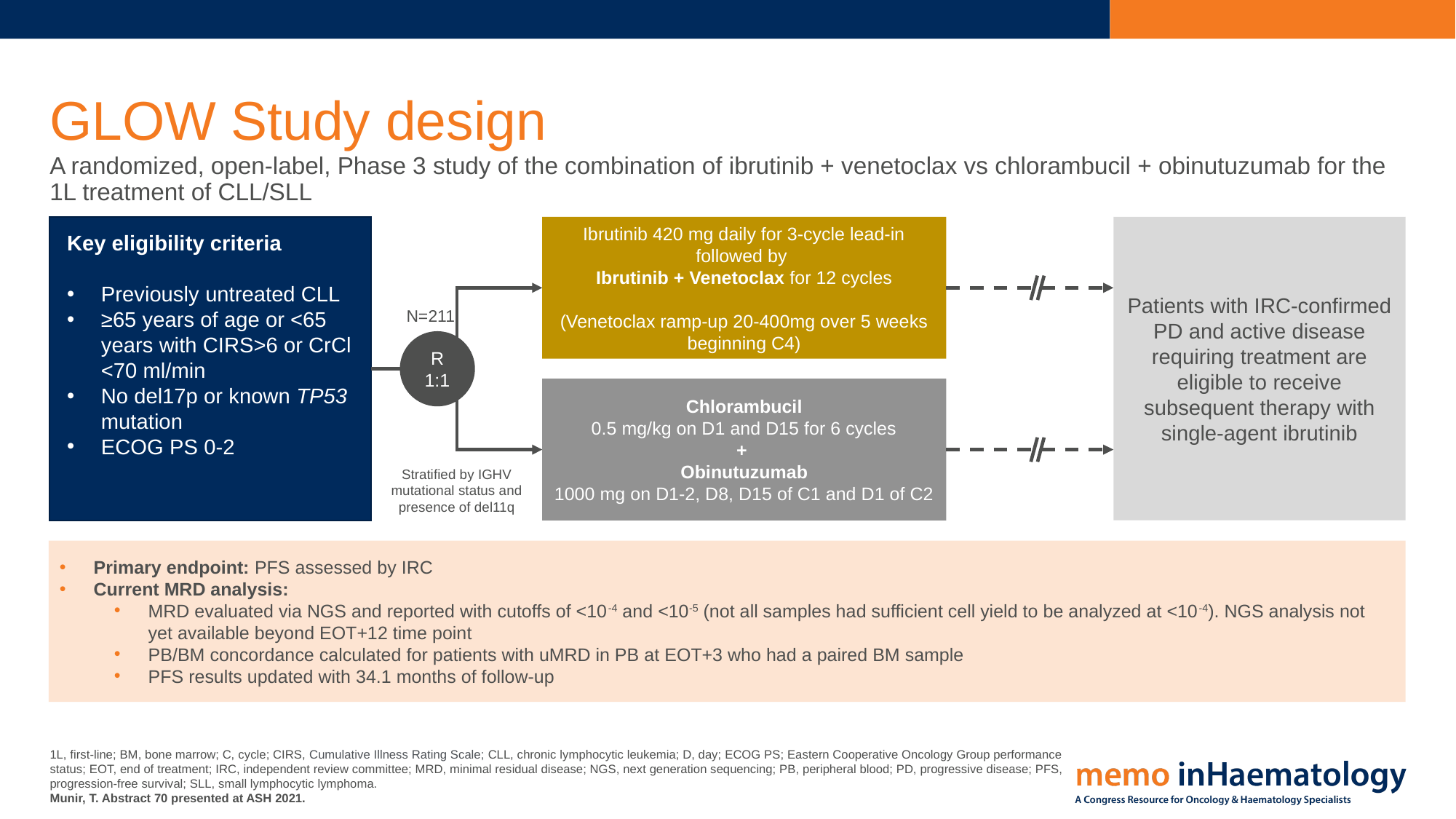

# GLOW Study design
A randomized, open-label, Phase 3 study of the combination of ibrutinib + venetoclax vs chlorambucil + obinutuzumab for the 1L treatment of CLL/SLL
Key eligibility criteria

Previously untreated CLL
≥65 years of age or <65 years with CIRS>6 or CrCl <70 ml/min
No del17p or known TP53 mutation
ECOG PS 0-2
Ibrutinib 420 mg daily for 3-cycle lead-in followed by
Ibrutinib + Venetoclax for 12 cycles

(Venetoclax ramp-up 20-400mg over 5 weeks beginning C4)
Patients with IRC-confirmed PD and active disease requiring treatment are eligible to receive subsequent therapy with single-agent ibrutinib
N=211
R 1:1
Chlorambucil
0.5 mg/kg on D1 and D15 for 6 cycles
+
Obinutuzumab
1000 mg on D1-2, D8, D15 of C1 and D1 of C2
Stratified by IGHV mutational status and presence of del11q
Primary endpoint: PFS assessed by IRC
Current MRD analysis:
MRD evaluated via NGS and reported with cutoffs of <10-4 and <10-5 (not all samples had sufficient cell yield to be analyzed at <10-4). NGS analysis not yet available beyond EOT+12 time point
PB/BM concordance calculated for patients with uMRD in PB at EOT+3 who had a paired BM sample
PFS results updated with 34.1 months of follow-up
1L, first-line; BM, bone marrow; C, cycle; CIRS, Cumulative Illness Rating Scale; CLL, chronic lymphocytic leukemia; D, day; ECOG PS; Eastern Cooperative Oncology Group performance status; EOT, end of treatment; IRC, independent review committee; MRD, minimal residual disease; NGS, next generation sequencing; PB, peripheral blood; PD, progressive disease; PFS, progression-free survival; SLL, small lymphocytic lymphoma.
Munir, T. Abstract 70 presented at ASH 2021.